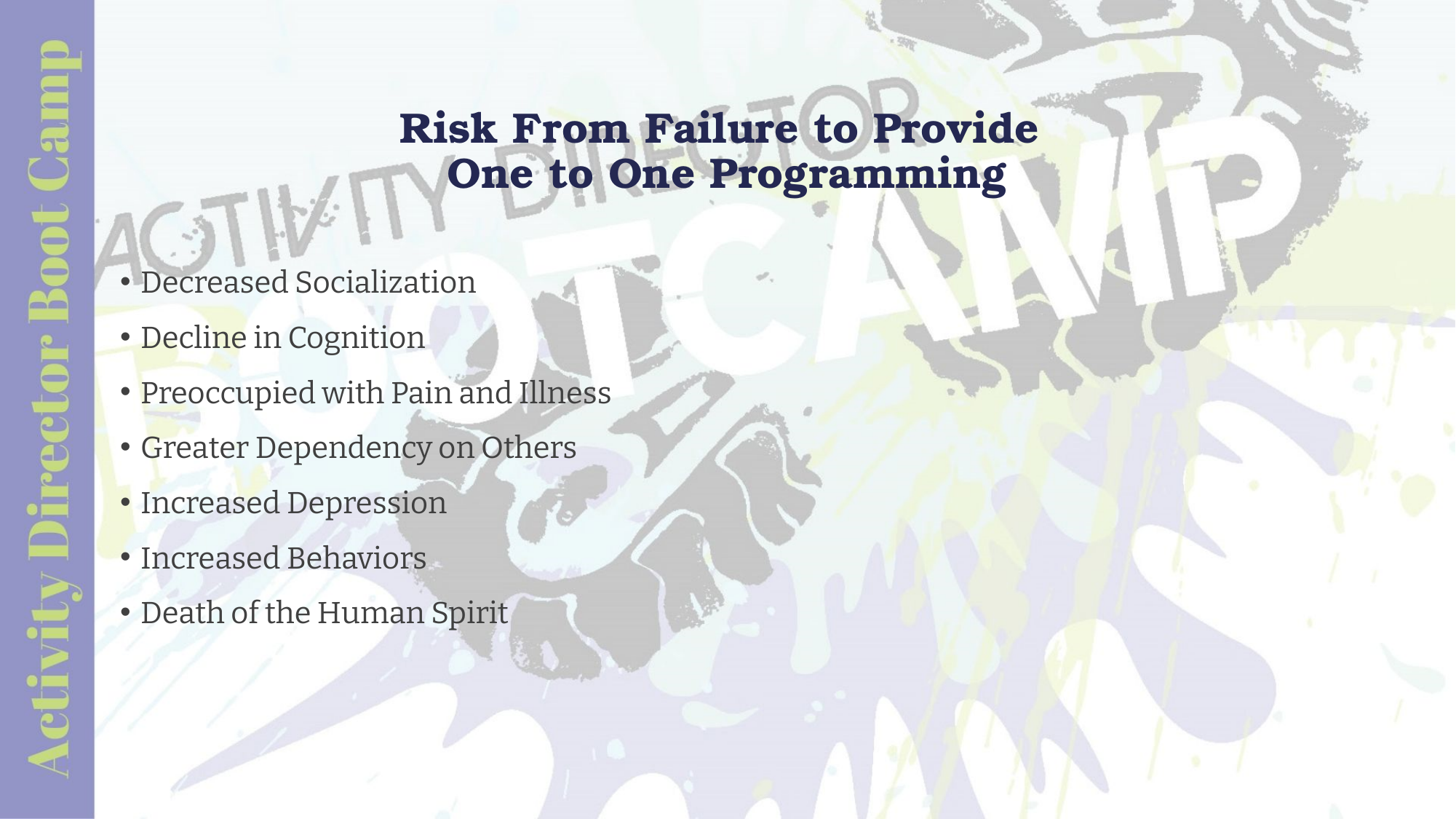

# Risk From Failure to Provide One to One Programming
Decreased Socialization
Decline in Cognition
Preoccupied with Pain and Illness
Greater Dependency on Others
Increased Depression
Increased Behaviors
Death of the Human Spirit